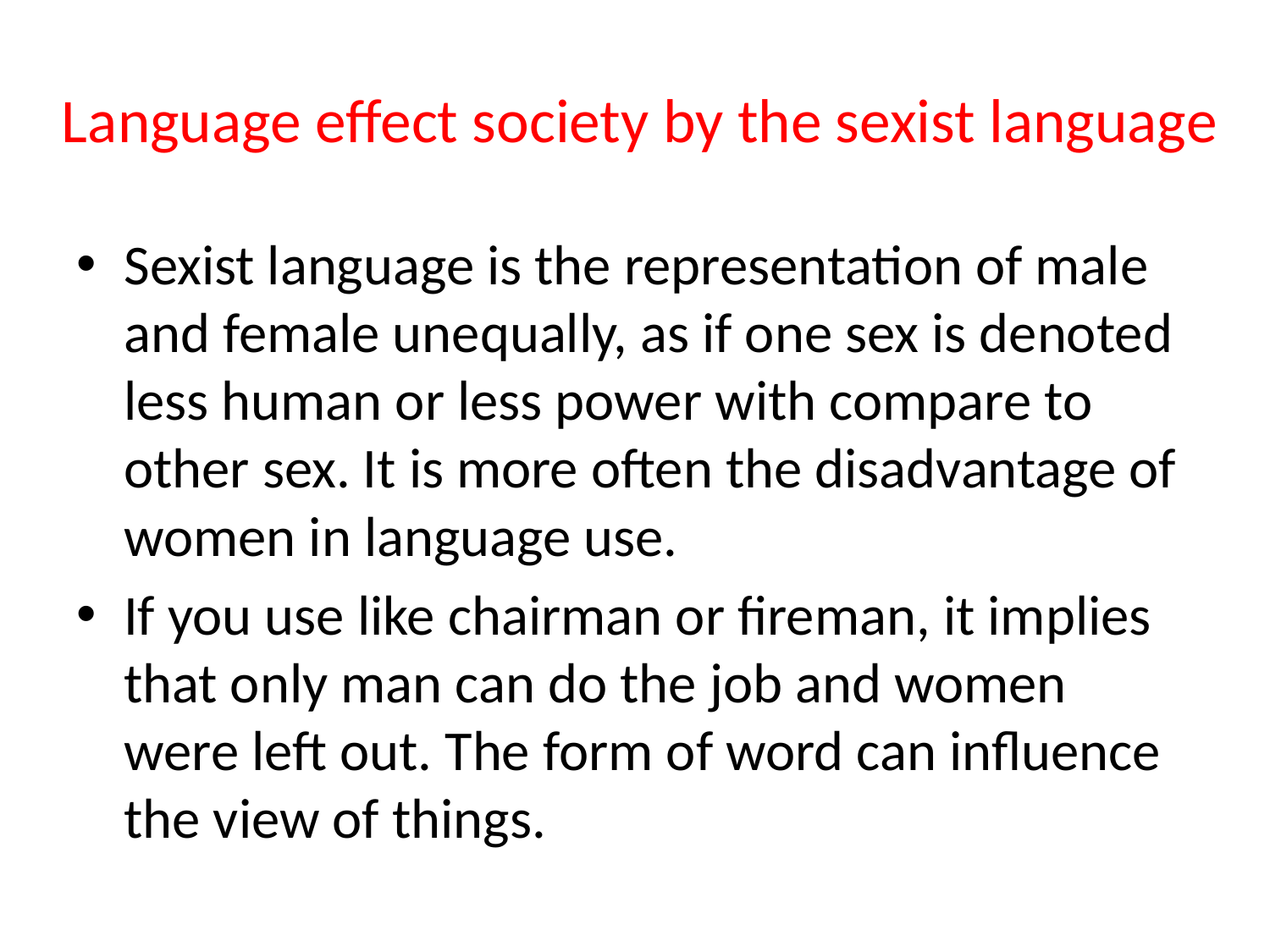

# Language effect society by the sexist language
Sexist language is the representation of male and female unequally, as if one sex is denoted less human or less power with compare to other sex. It is more often the disadvantage of women in language use.
If you use like chairman or fireman, it implies that only man can do the job and women were left out. The form of word can influence the view of things.